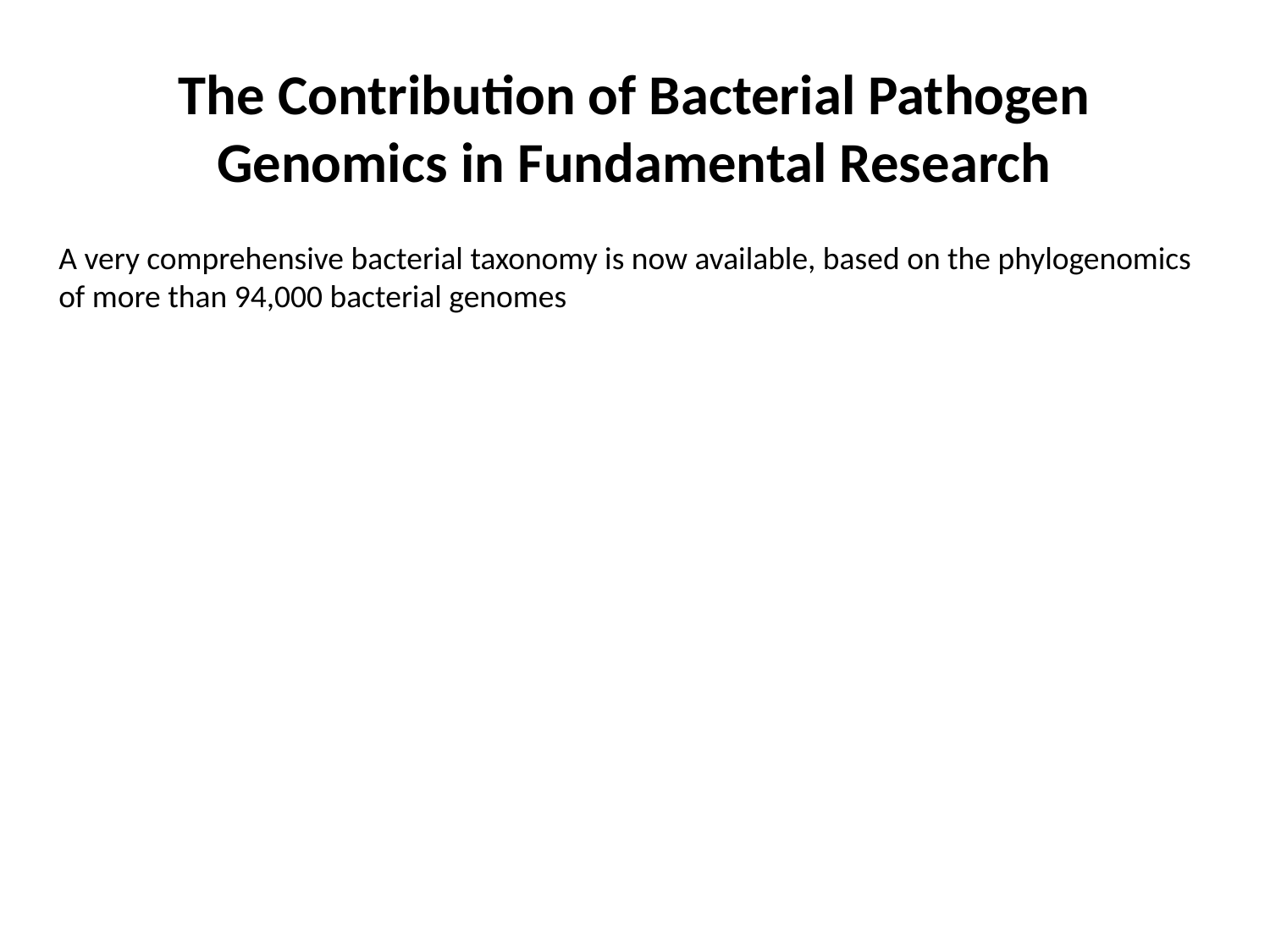

The Contribution of Bacterial Pathogen Genomics in Fundamental Research
A very comprehensive bacterial taxonomy is now available, based on the phylogenomics
of more than 94,000 bacterial genomes